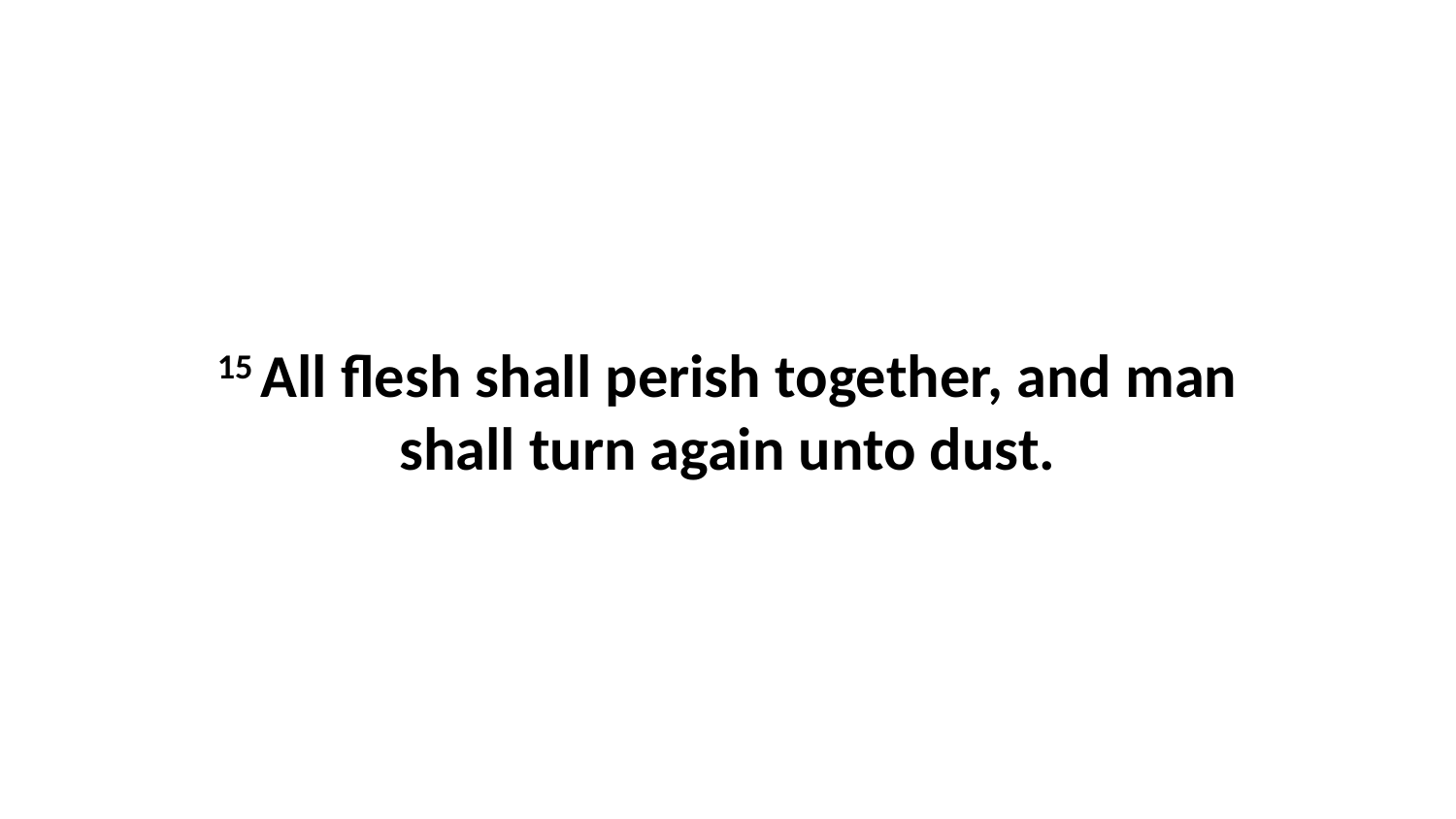

15 All flesh shall perish together, and man shall turn again unto dust.